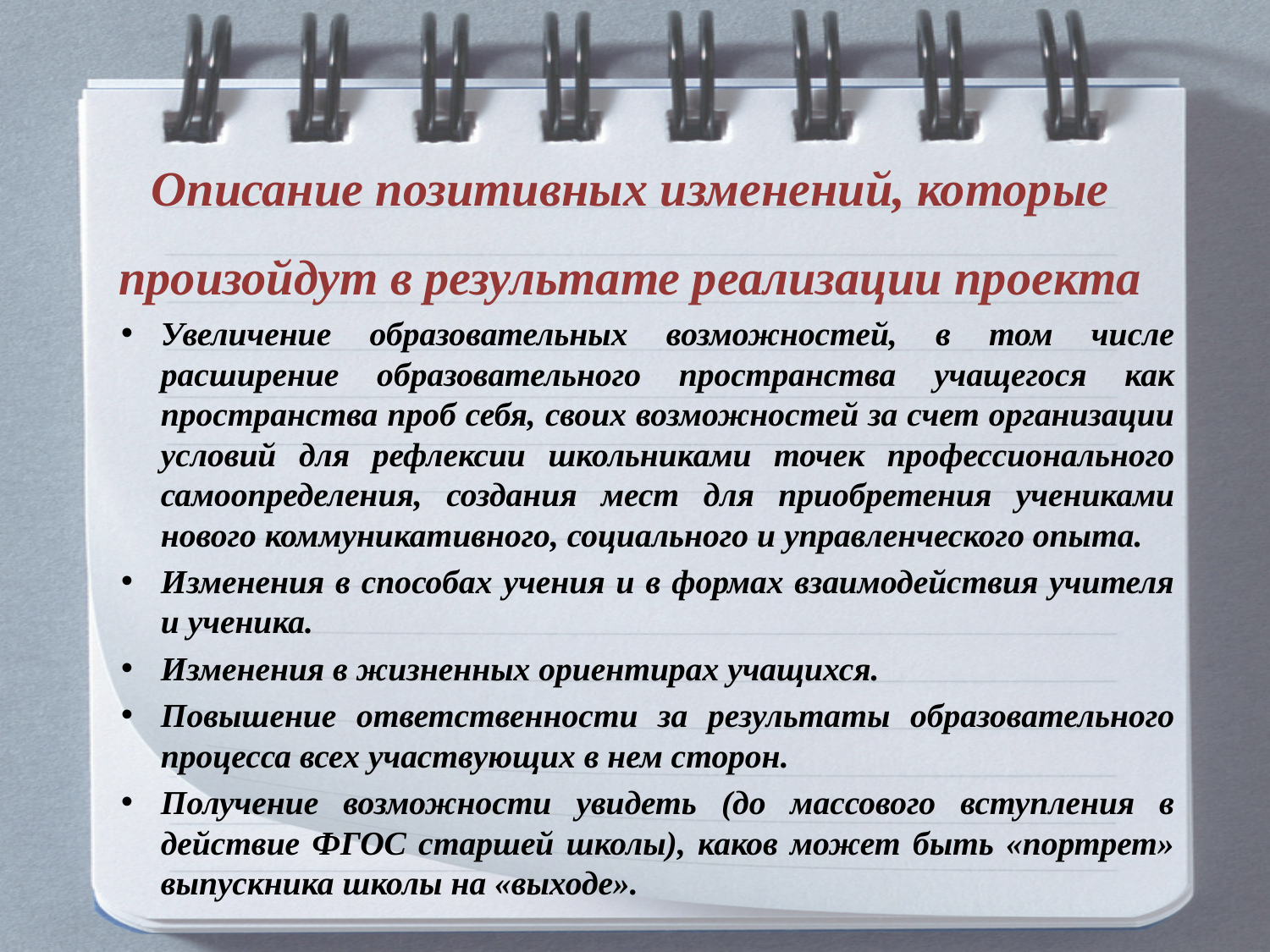

# Описание позитивных изменений, которые произойдут в результате реализации проекта
Увеличение образовательных возможностей, в том числе расширение образовательного пространства учащегося как пространства проб себя, своих возможностей за счет организации условий для рефлексии школьниками точек профессионального самоопределения, создания мест для приобретения учениками нового коммуникативного, социального и управленческого опыта.
Изменения в способах учения и в формах взаимодействия учителя и ученика.
Изменения в жизненных ориентирах учащихся.
Повышение ответственности за результаты образовательного процесса всех участвующих в нем сторон.
Получение возможности увидеть (до массового вступления в действие ФГОС старшей школы), каков может быть «портрет» выпускника школы на «выходе».